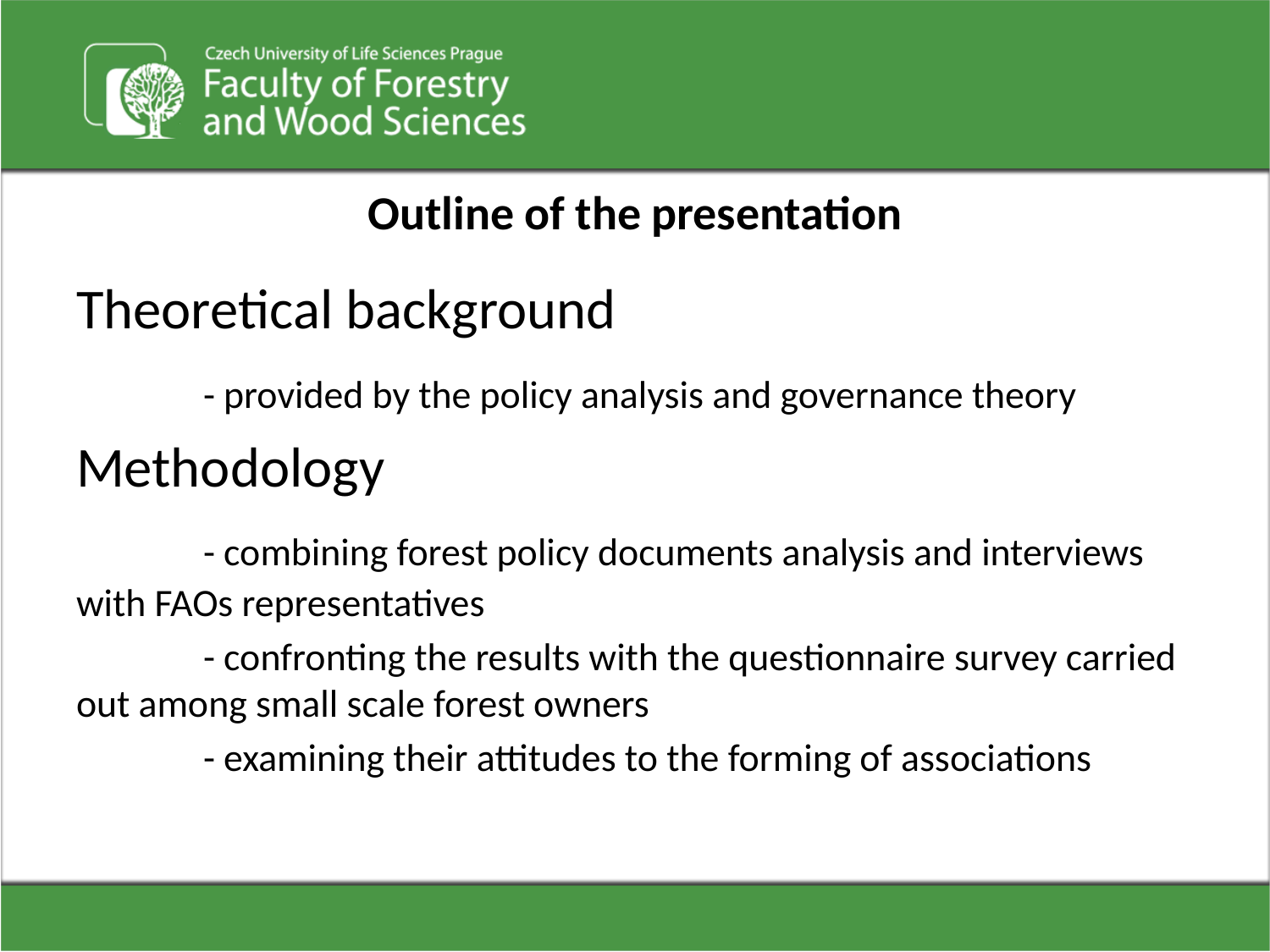

# Outline of the presentation
Theoretical background
 	- provided by the policy analysis and governance theory
Methodology
	- combining forest policy documents analysis and interviews with FAOs representatives
	- confronting the results with the questionnaire survey carried out among small scale forest owners
	- examining their attitudes to the forming of associations